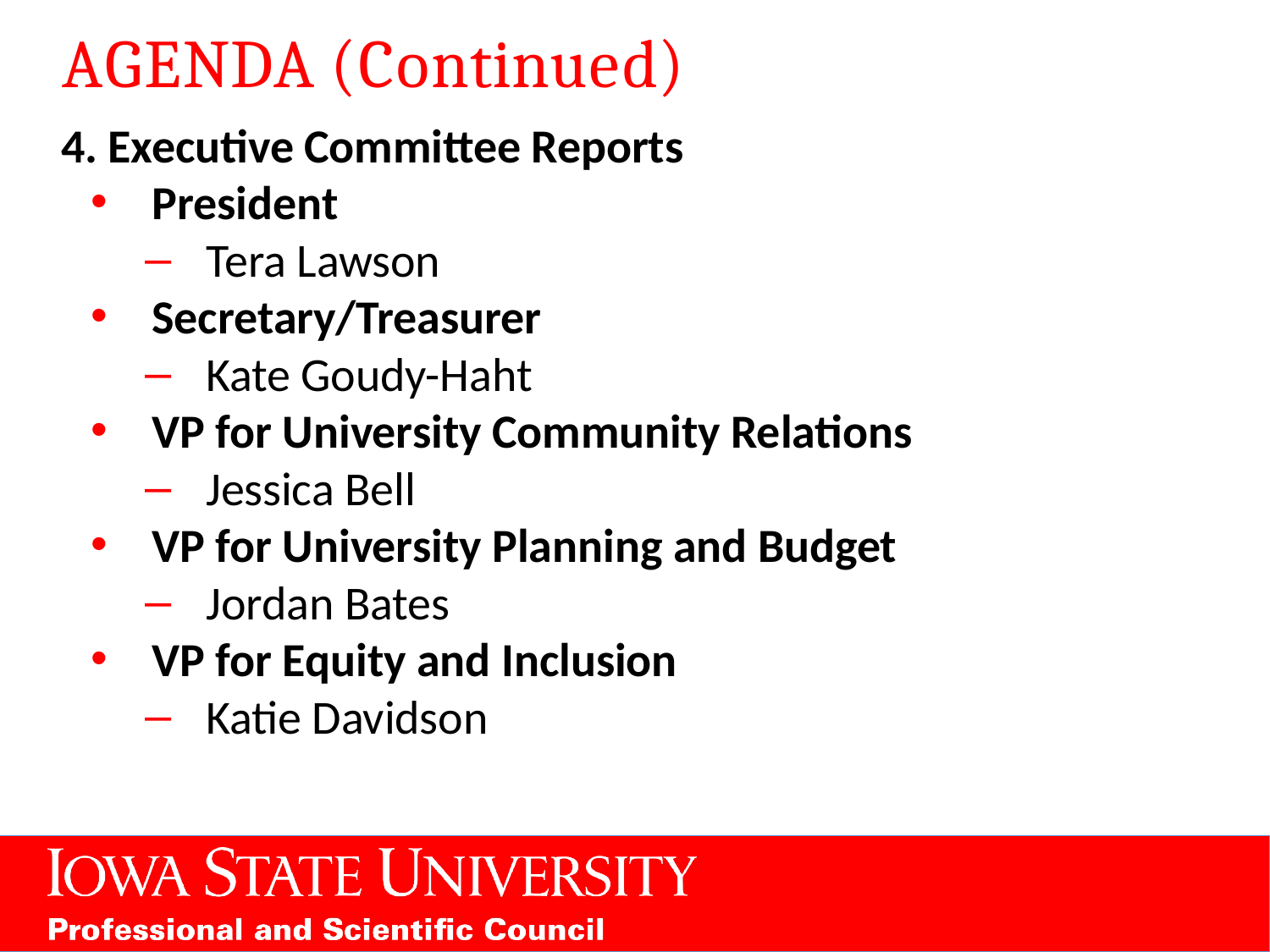

# AGENDA (Continued)
4. Executive Committee Reports
President
Tera Lawson
Secretary/Treasurer
Kate Goudy-Haht
VP for University Community Relations
Jessica Bell
VP for University Planning and Budget
Jordan Bates
VP for Equity and Inclusion
Katie Davidson